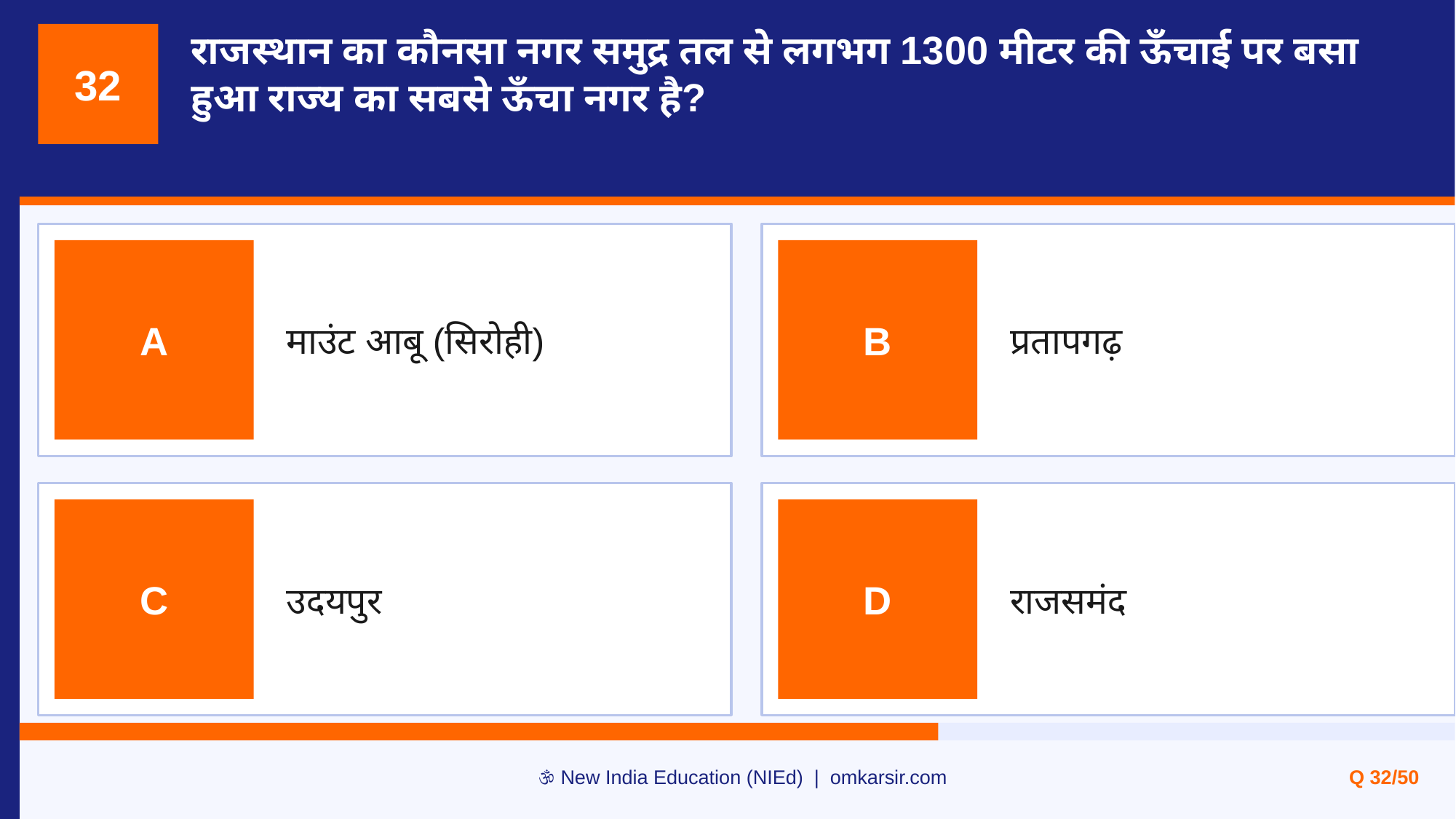

राजस्थान का कौनसा नगर समुद्र तल से लगभग 1300 मीटर की ऊँचाई पर बसा हुआ राज्य का सबसे ऊँचा नगर है?
32

माउंट आबू (सिरोही)
प्रतापगढ़
A
B

उदयपुर
राजसमंद
C
D

🕉️ New India Education (NIEd)  |  omkarsir.com
Q 32/50